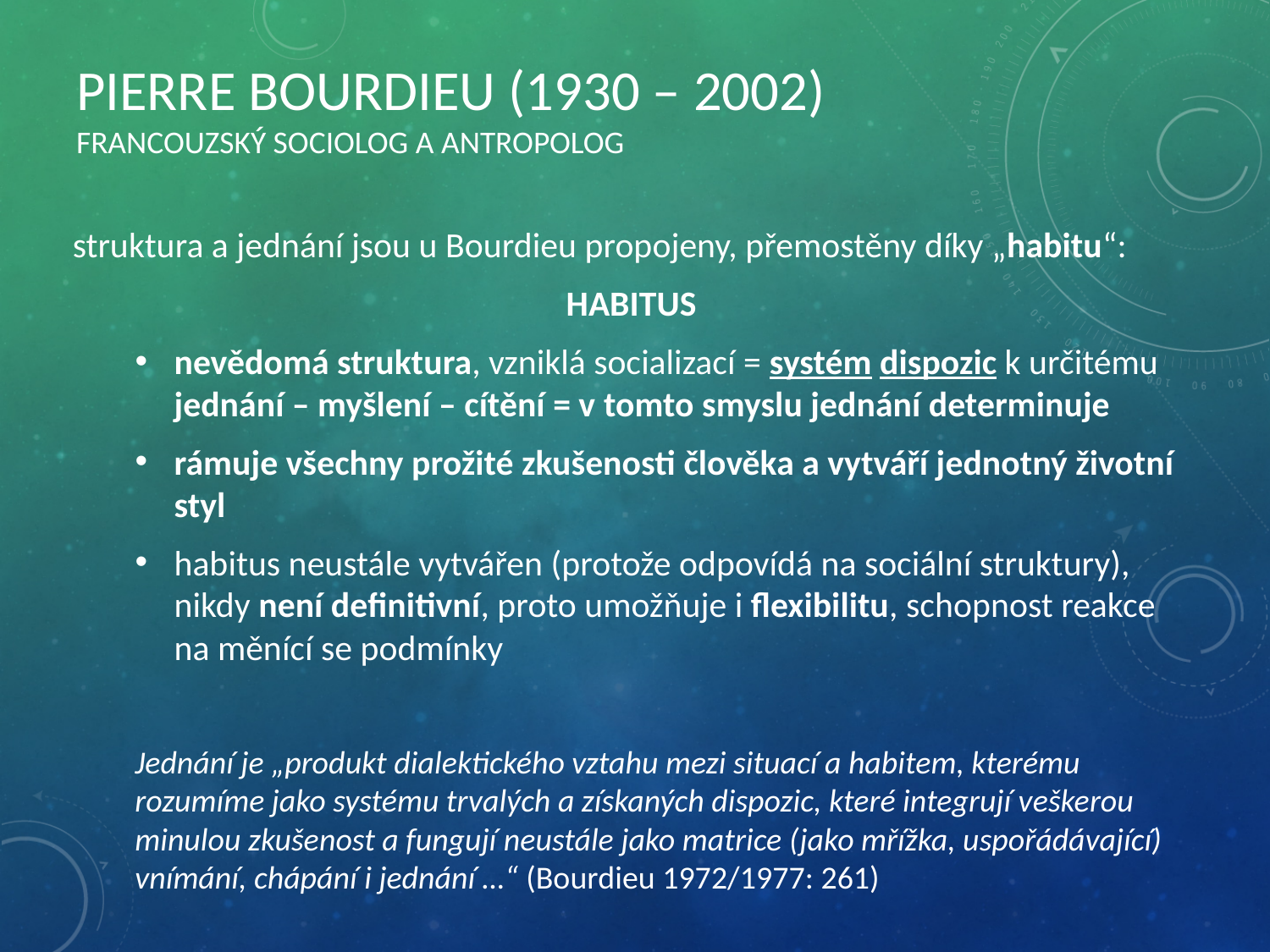

# Pierre Bourdieu (1930 – 2002) Francouzský sociolog a antropolog
struktura a jednání jsou u Bourdieu propojeny, přemostěny díky „habitu“:
 HABITUS
nevědomá struktura, vzniklá socializací = systém dispozic k určitému jednání – myšlení – cítění = v tomto smyslu jednání determinuje
rámuje všechny prožité zkušenosti člověka a vytváří jednotný životní styl
habitus neustále vytvářen (protože odpovídá na sociální struktury), nikdy není definitivní, proto umožňuje i flexibilitu, schopnost reakce na měnící se podmínky

Jednání je „produkt dialektického vztahu mezi situací a habitem, kterému rozumíme jako systému trvalých a získaných dispozic, které integrují veškerou minulou zkušenost a fungují neustále jako matrice (jako mřížka, uspořádávající) vnímání, chápání i jednání …“ (Bourdieu 1972/1977: 261)